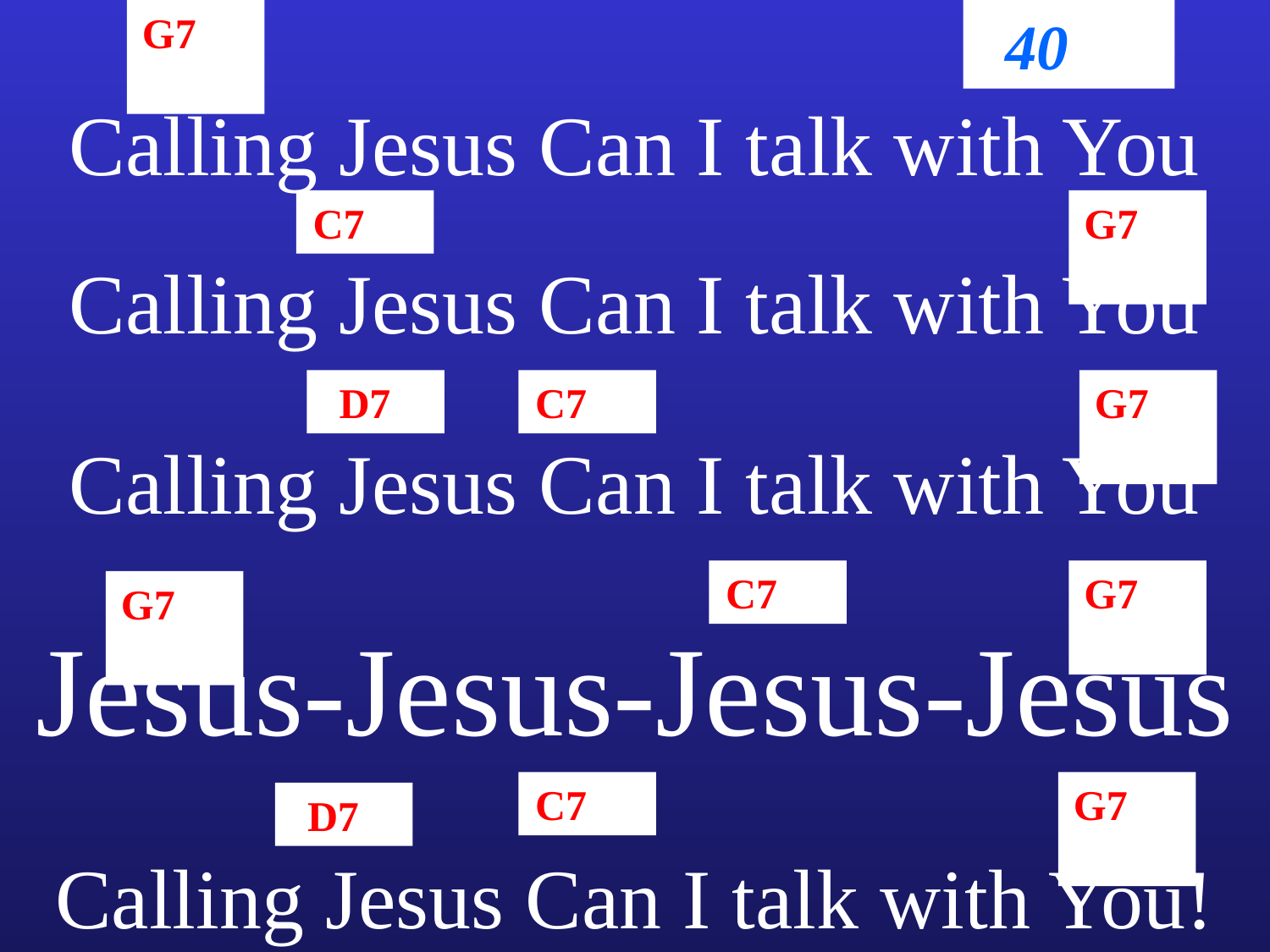

G7
40
Calling Jesus Can I talk with You
C7
G7
Calling Jesus Can I talk with You
D7
C7
G7
Calling Jesus Can I talk with You
C7
G7
G7
Jesus-Jesus-Jesus-Jesus
C7
G7
D7
Calling Jesus Can I talk with You!